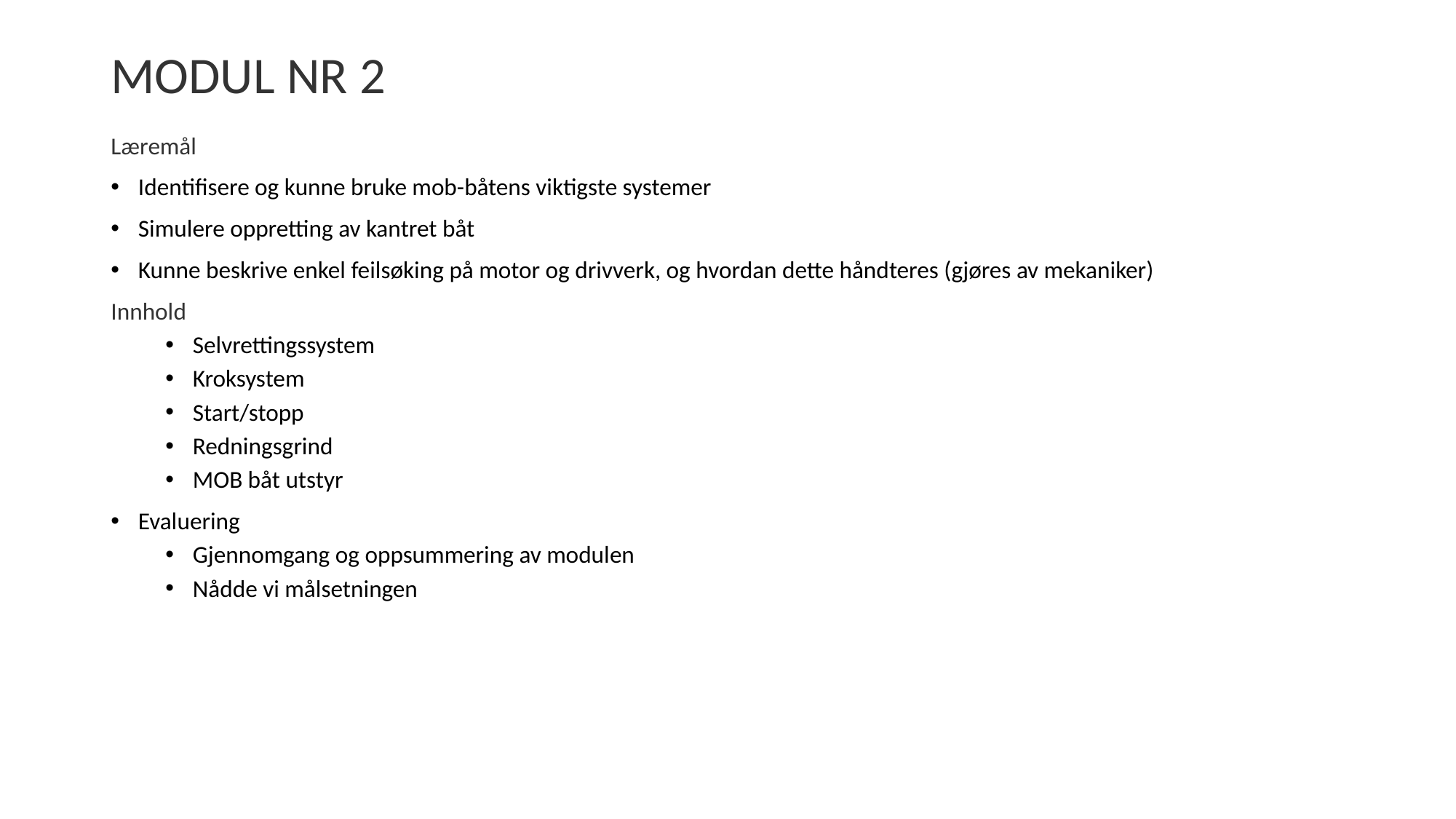

# MODUL NR 2
Læremål
Identifisere og kunne bruke mob-båtens viktigste systemer
Simulere oppretting av kantret båt
Kunne beskrive enkel feilsøking på motor og drivverk, og hvordan dette håndteres (gjøres av mekaniker)
Innhold
Selvrettingssystem
Kroksystem
Start/stopp
Redningsgrind
MOB båt utstyr
Evaluering
Gjennomgang og oppsummering av modulen
Nådde vi målsetningen